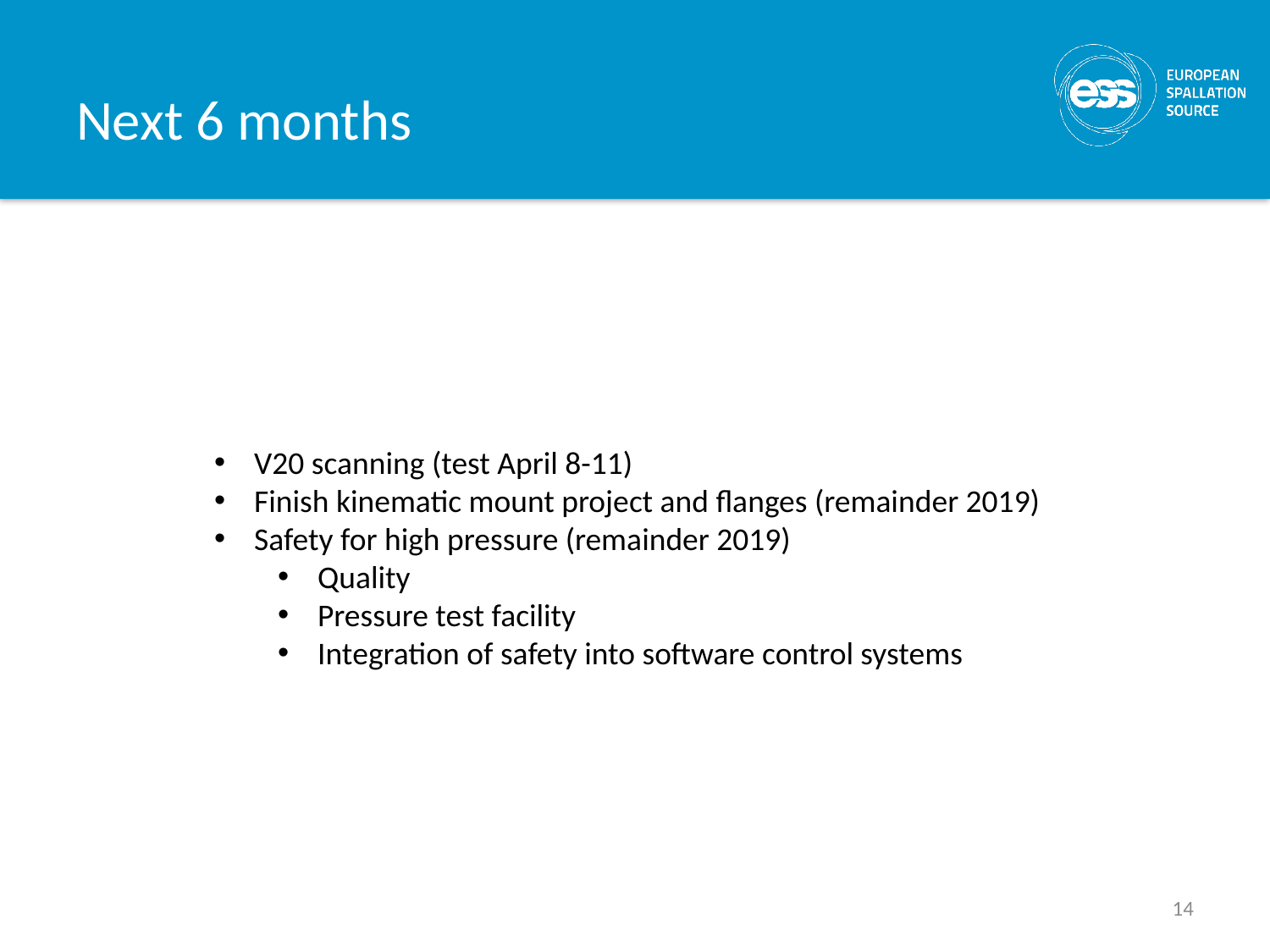

# Next 6 months
V20 scanning (test April 8-11)
Finish kinematic mount project and flanges (remainder 2019)
Safety for high pressure (remainder 2019)
Quality
Pressure test facility
Integration of safety into software control systems

14